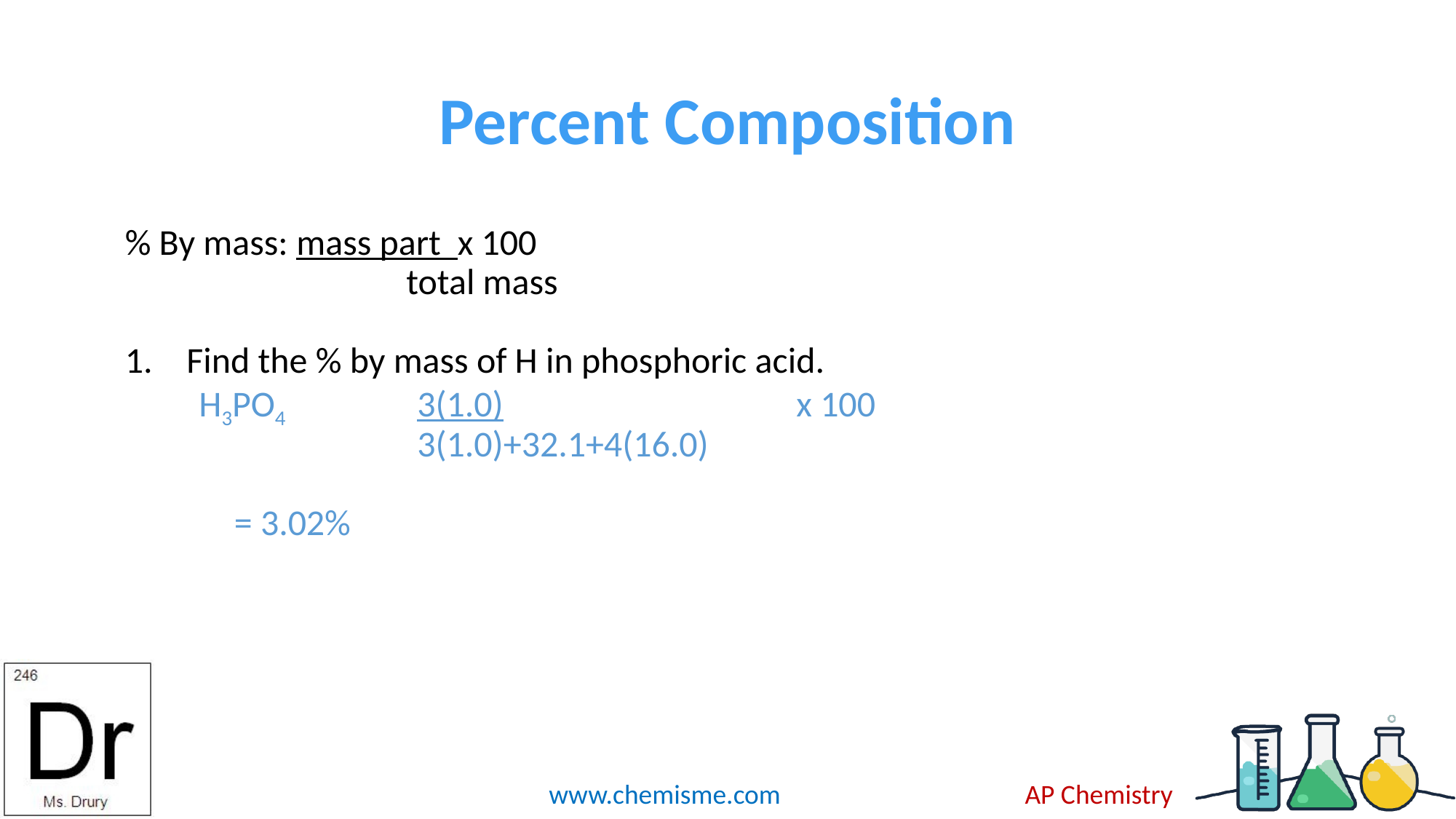

# Percent Composition
% By mass: mass part  x 100
			   total mass

Find the % by mass of H in phosphoric acid.
         H3PO4	         3(1.0)			  x 100
		         3(1.0)+32.1+4(16.0)

	= 3.02%